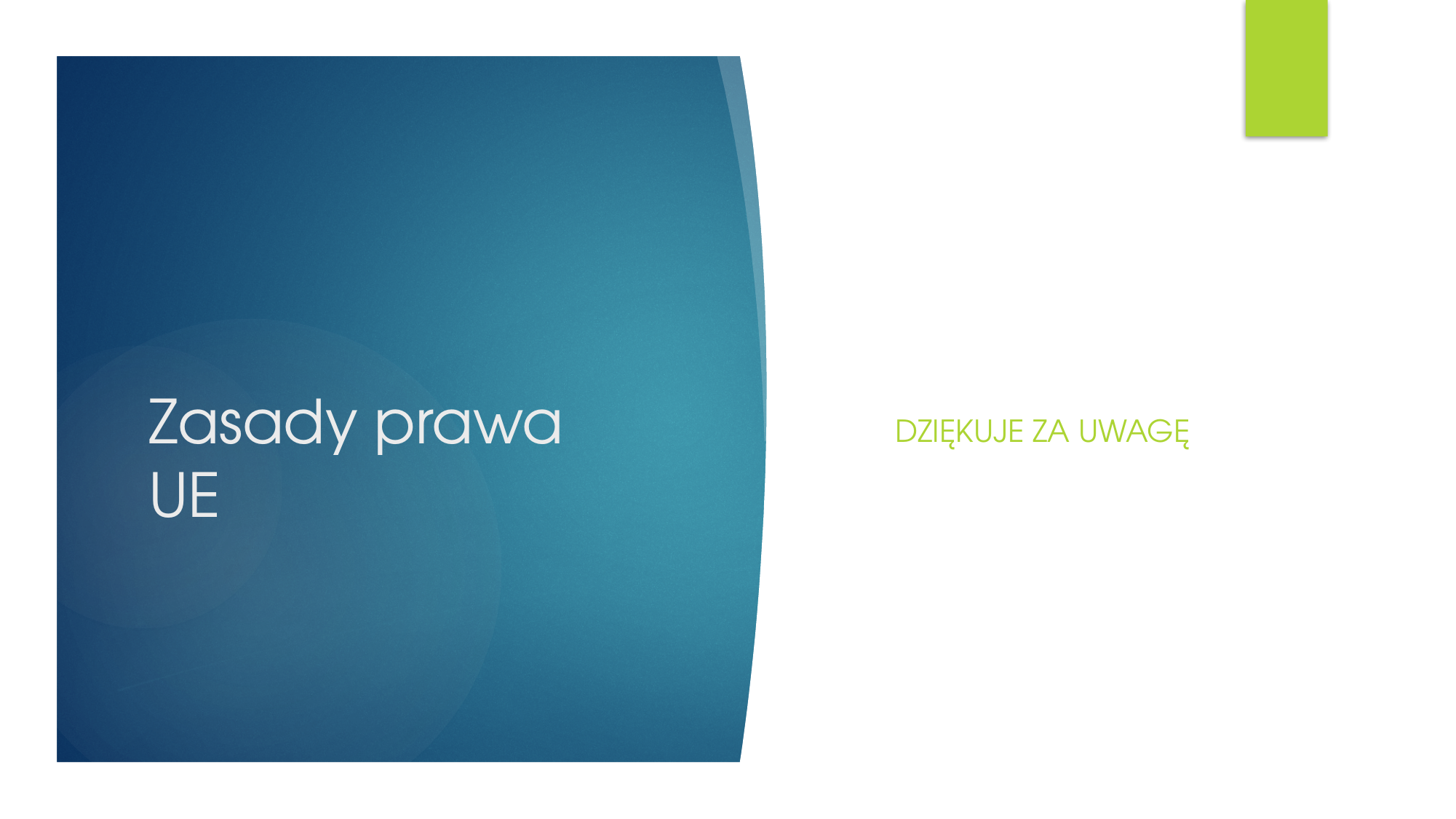

DZIĘKUJE ZA UWAGĘ

# Zasady prawa UE